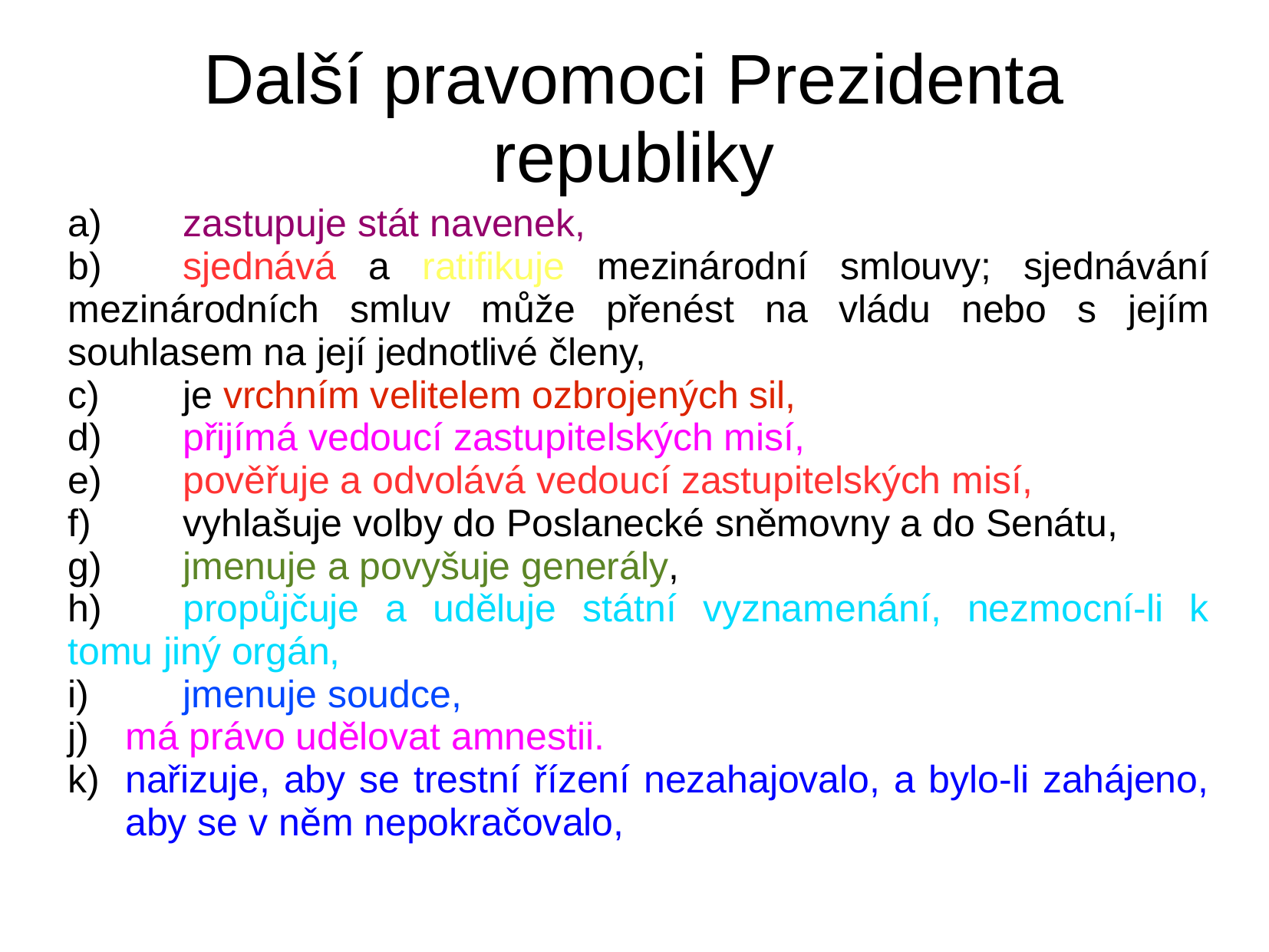

# Další pravomoci Prezidenta republiky
a)	zastupuje stát navenek,
b)	sjednává a ratifikuje mezinárodní smlouvy; sjednávání mezinárodních smluv může přenést na vládu nebo s jejím souhlasem na její jednotlivé členy,
c)	je vrchním velitelem ozbrojených sil,
d)	přijímá vedoucí zastupitelských misí,
e)	pověřuje a odvolává vedoucí zastupitelských misí,
f)	vyhlašuje volby do Poslanecké sněmovny a do Senátu,
g)	jmenuje a povyšuje generály,
h)	propůjčuje a uděluje státní vyznamenání, nezmocní-li k tomu jiný orgán,
i)	jmenuje soudce,
má právo udělovat amnestii.
nařizuje, aby se trestní řízení nezahajovalo, a bylo-li zahájeno, aby se v něm nepokračovalo,